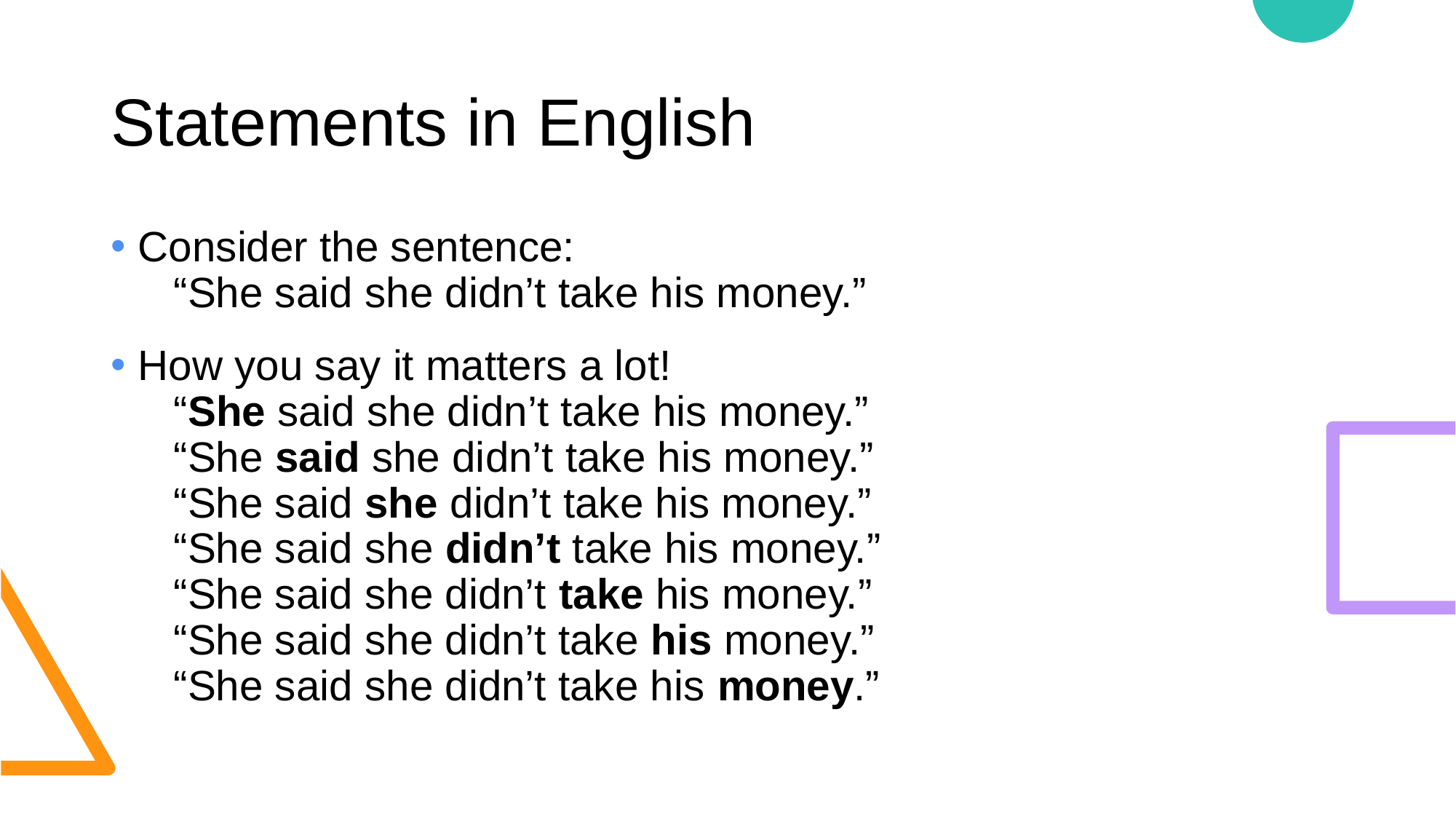

# Statements in English
Consider the sentence:
   “She said she didn’t take his money.”
How you say it matters a lot!
   “She said she didn’t take his money.”
   “She said she didn’t take his money.”
   “She said she didn’t take his money.”
   “She said she didn’t take his money.”
   “She said she didn’t take his money.”
   “She said she didn’t take his money.”
   “She said she didn’t take his money.”